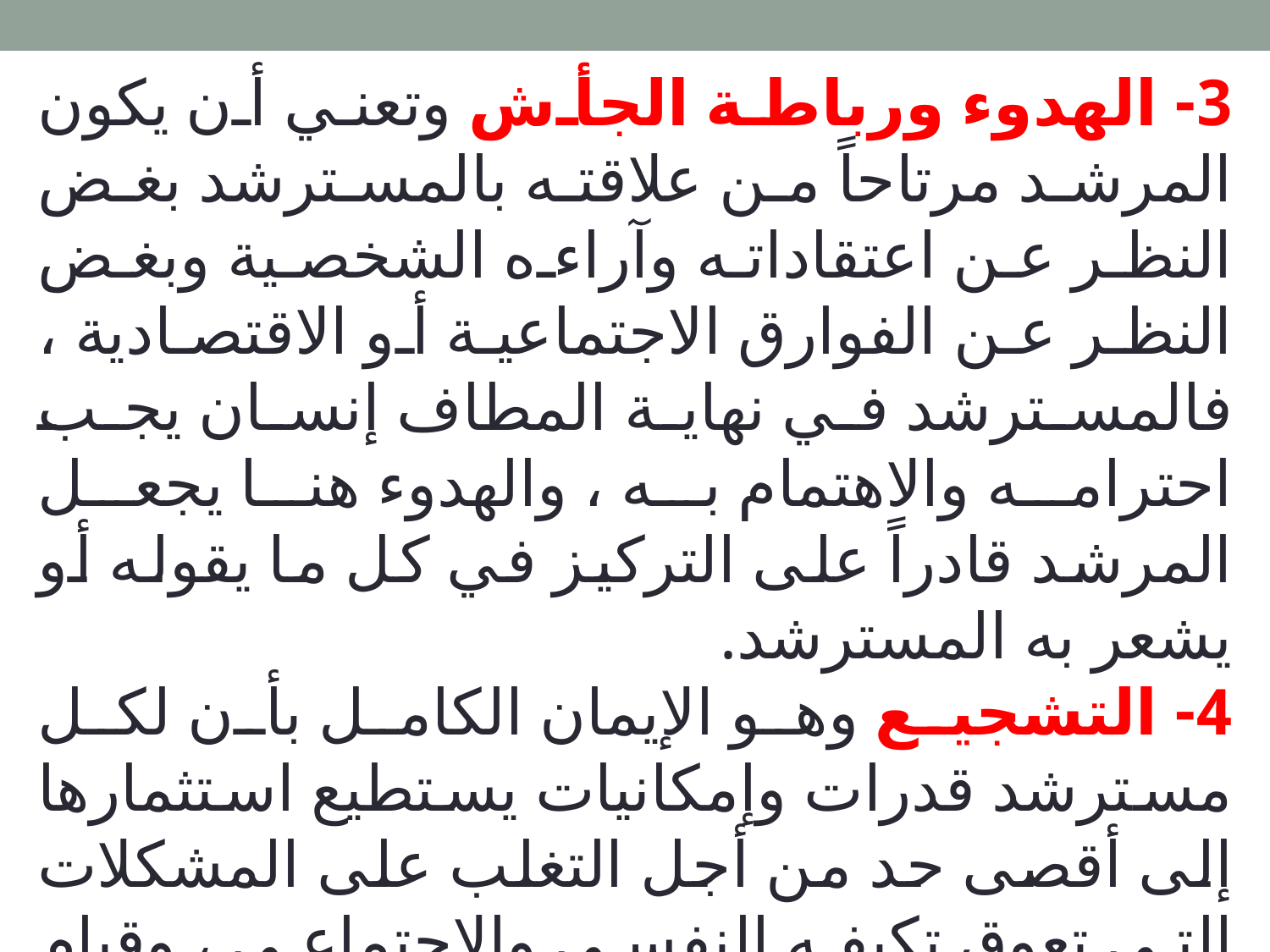

3- الهدوء ورباطة الجأش وتعني أن يكون المرشد مرتاحاً من علاقته بالمسترشد بغض النظر عن اعتقاداته وآراءه الشخصية وبغض النظر عن الفوارق الاجتماعية أو الاقتصادية ، فالمسترشد في نهاية المطاف إنسان يجب احترامه والاهتمام به ، والهدوء هنا يجعل المرشد قادراً على التركيز في كل ما يقوله أو يشعر به المسترشد.
4- التشجيع وهو الإيمان الكامل بأن لكل مسترشد قدرات وإمكانيات يستطيع استثمارها إلى أقصى حد من أجل التغلب على المشكلات التي تعوق تكيفه النفسي والاجتماعي ، وقيام المرشد النفسي بتشجيع  المسترشد على تحمل المسؤولية يكسب الأخير الثقة بذاته وبقدراته كما أن ذلك يسهل عملية تقديم المساعدة.